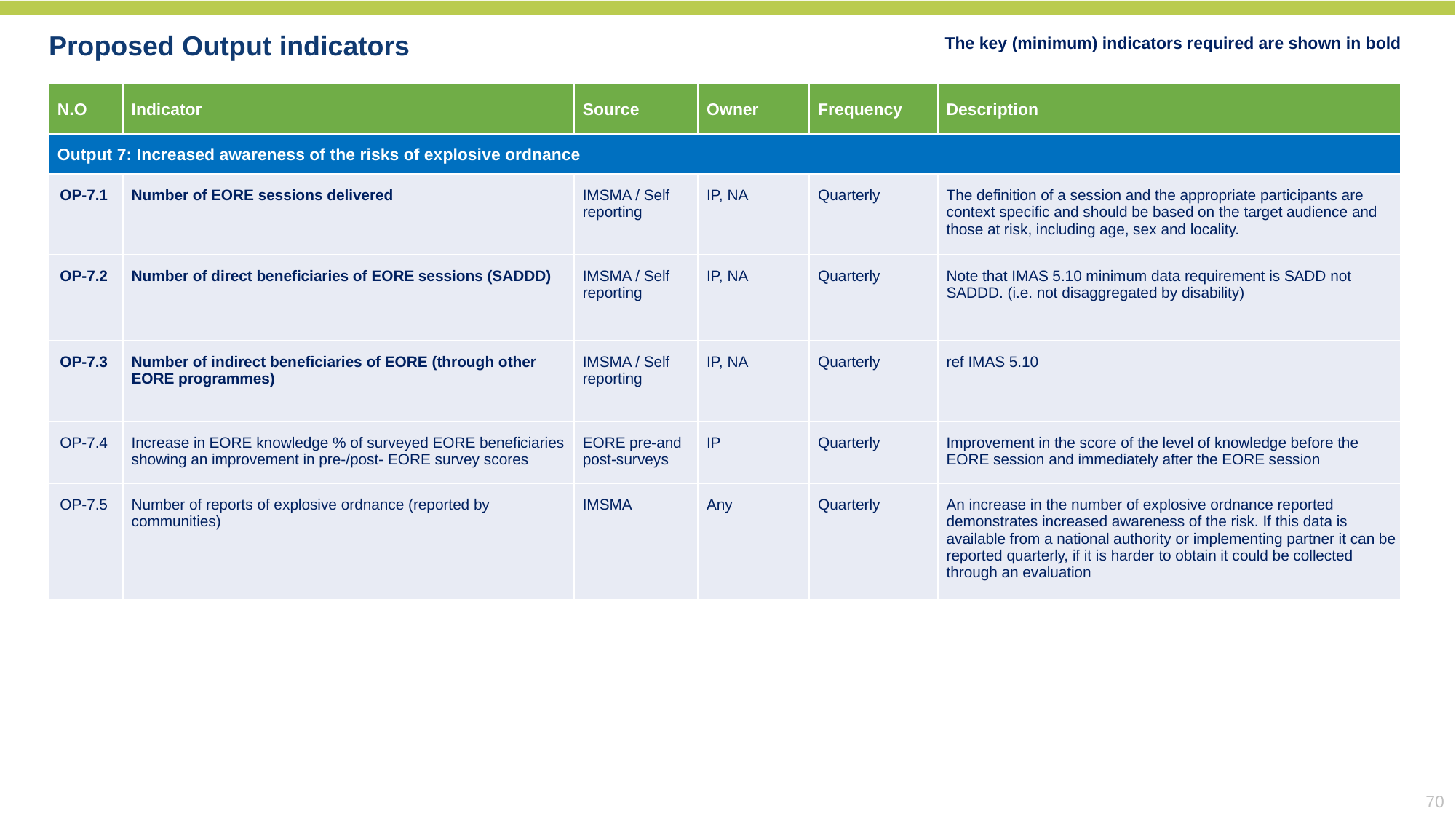

The key (minimum) indicators required are shown in bold
Proposed Output indicators

| N.O | Indicator | Source | Owner | Frequency | Description |
| --- | --- | --- | --- | --- | --- |
| Output 7: Increased awareness of the risks of explosive ordnance |  |  |  |  |  |
| OP-7.1 | Number of EORE sessions delivered | IMSMA / Self reporting | IP, NA | Quarterly | The definition of a session and the appropriate participants are context specific and should be based on the target audience and those at risk, including age, sex and locality. |
| OP-7.2 | Number of direct beneficiaries of EORE sessions (SADDD) | IMSMA / Self reporting | IP, NA | Quarterly | Note that IMAS 5.10 minimum data requirement is SADD not SADDD. (i.e. not disaggregated by disability) |
| OP-7.3 | Number of indirect beneficiaries of EORE (through other EORE programmes) | IMSMA / Self reporting | IP, NA | Quarterly | ref IMAS 5.10 |
| OP-7.4 | Increase in EORE knowledge % of surveyed EORE beneficiaries showing an improvement in pre-/post- EORE survey scores | EORE pre-and post-surveys | IP | Quarterly | Improvement in the score of the level of knowledge before the EORE session and immediately after the EORE session |
| OP-7.5 | Number of reports of explosive ordnance (reported by communities) | IMSMA | Any | Quarterly | An increase in the number of explosive ordnance reported demonstrates increased awareness of the risk. If this data is available from a national authority or implementing partner it can be reported quarterly, if it is harder to obtain it could be collected through an evaluation |

70